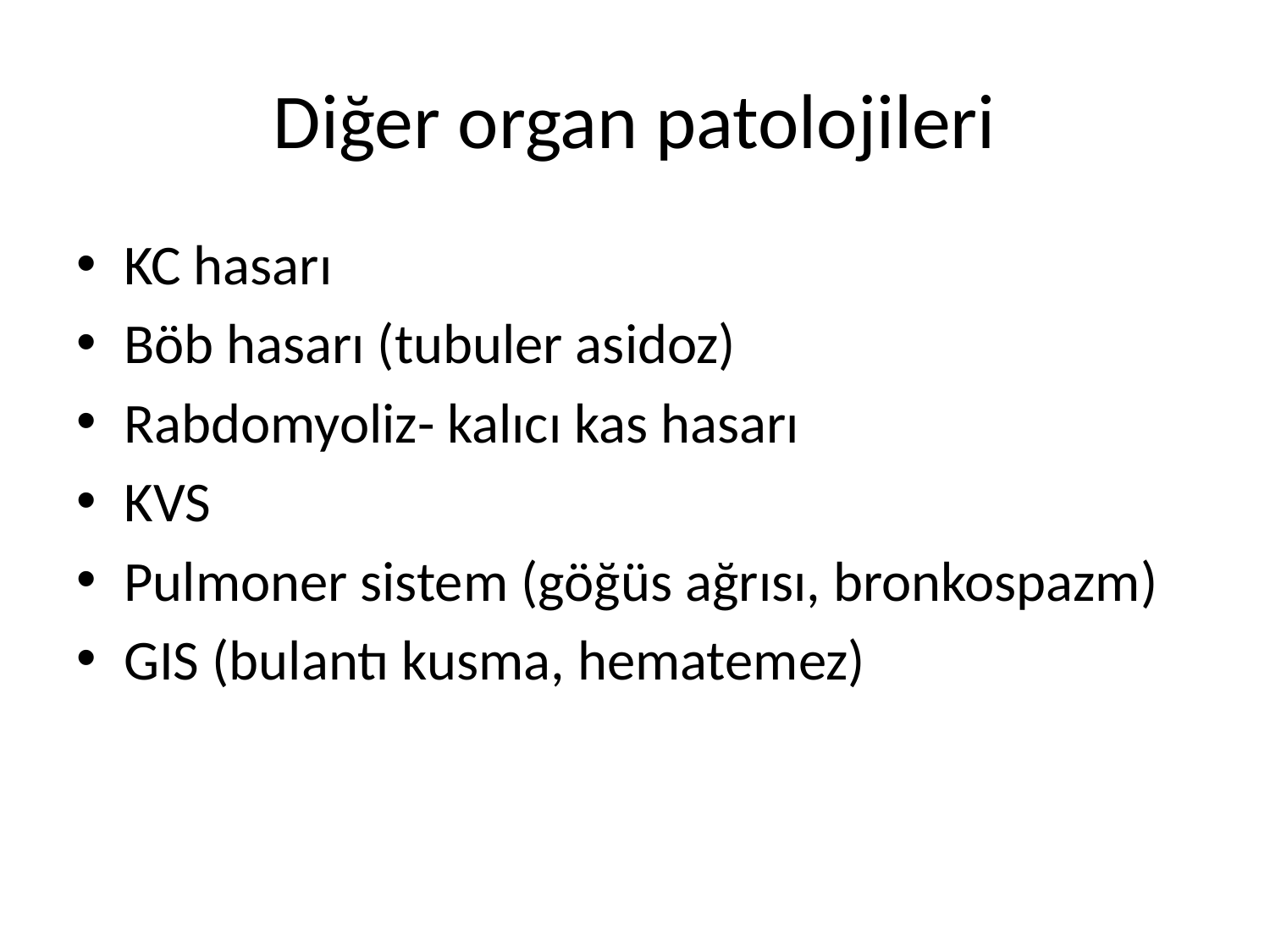

# Diğer organ patolojileri
KC hasarı
Böb hasarı (tubuler asidoz)
Rabdomyoliz- kalıcı kas hasarı
KVS
Pulmoner sistem (göğüs ağrısı, bronkospazm)
GIS (bulantı kusma, hematemez)